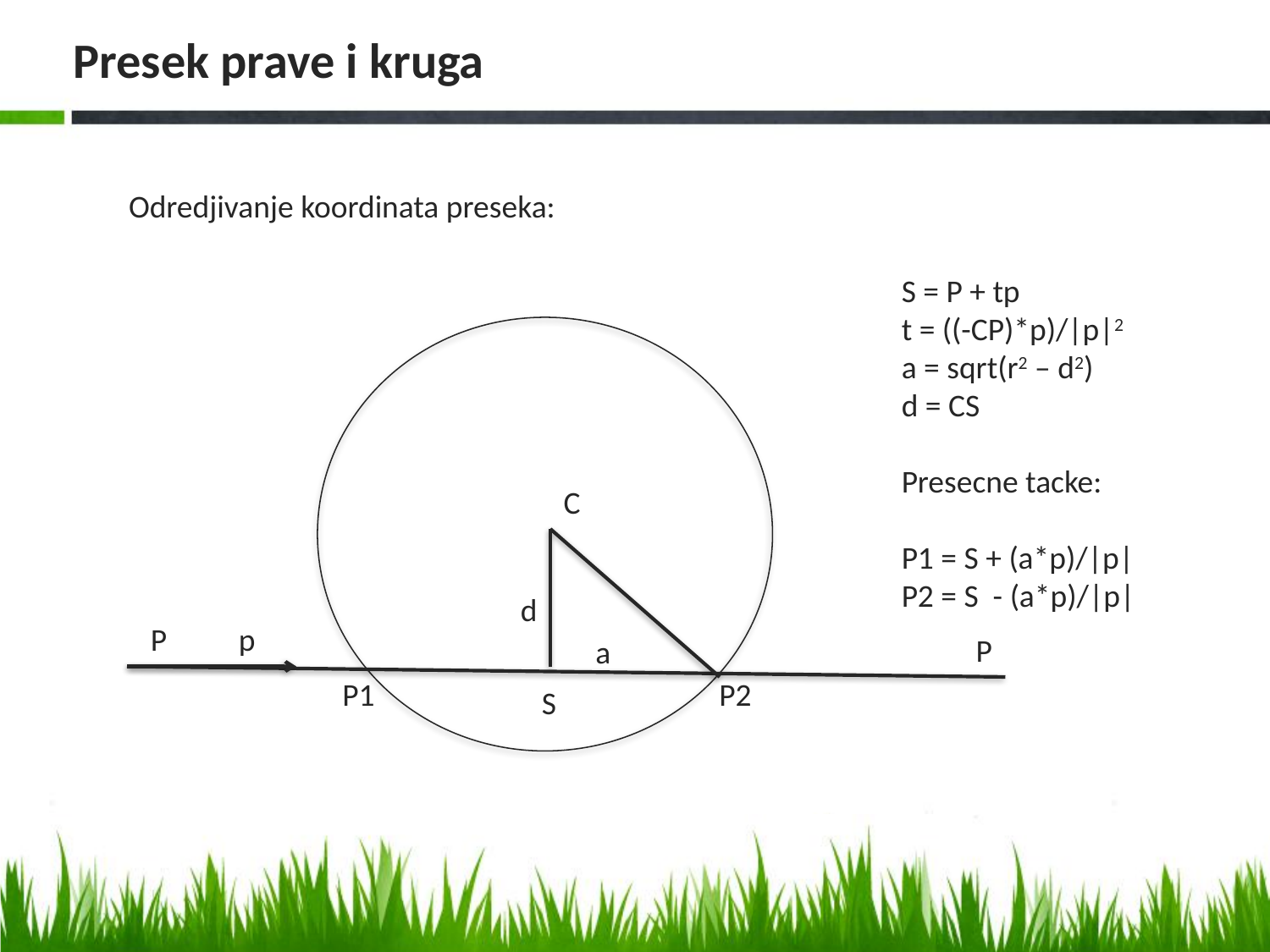

# Presek prave i kruga

Odredjivanje koordinata preseka:
S = P + tp
t = ((-CP)*p)/|p|2
a = sqrt(r2 – d2)
d = CS

Presecne tacke:

P1 = S + (a*p)/|p|
P2 = S  - (a*p)/|p|

C
d
P          p
P
a
P1                                                P2
S